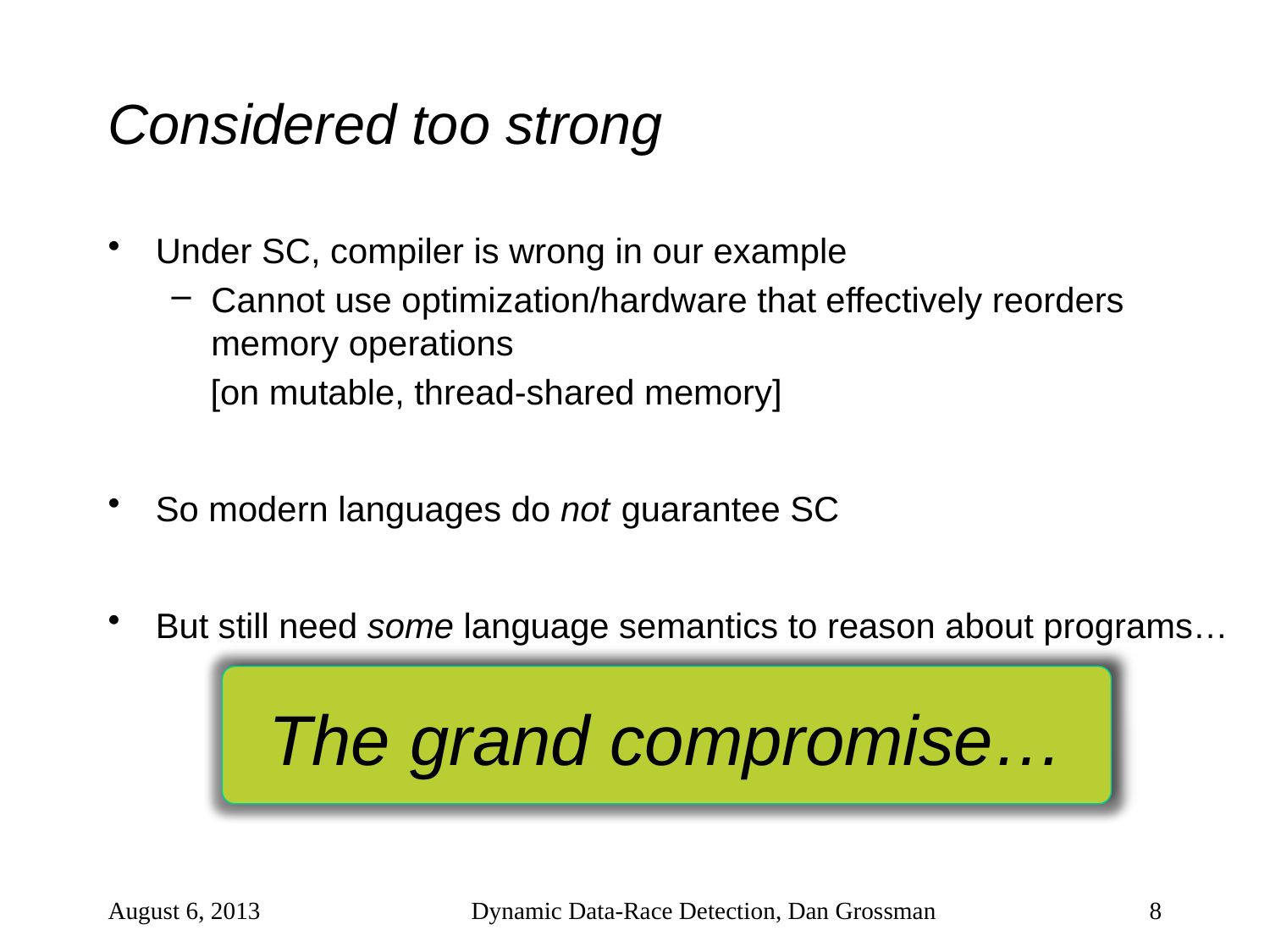

# Considered too strong
Under SC, compiler is wrong in our example
Cannot use optimization/hardware that effectively reorders memory operations
    [on mutable, thread-shared memory]

So modern languages do not  guarantee SC

But still need some language semantics to reason about programs…

The grand compromise…
August 6, 2013
Dynamic Data-Race Detection, Dan Grossman
8